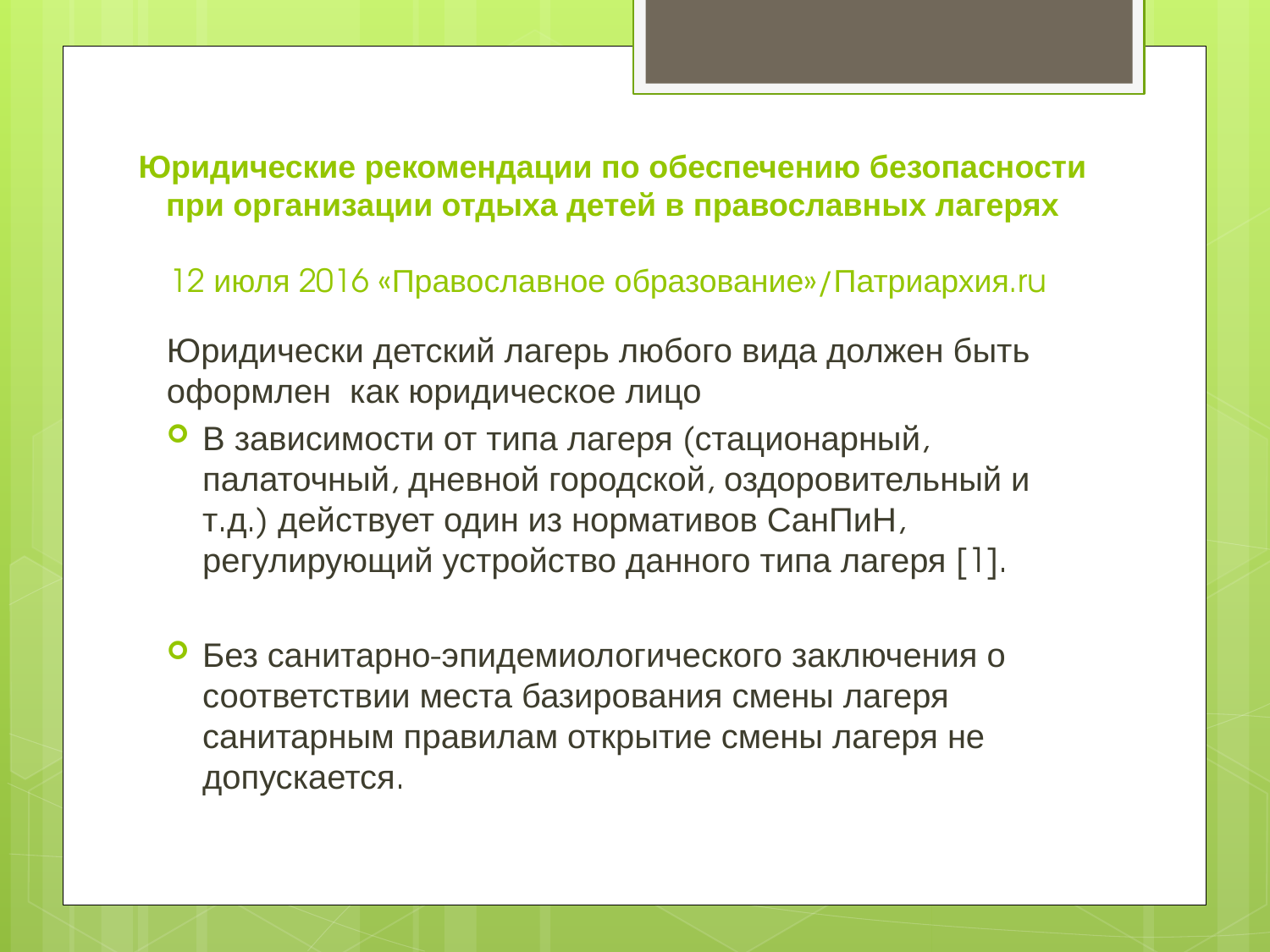

# Юридические рекомендации по обеспечению безопасности при организации отдыха детей в православных лагерях 12 июля 2016 «Православное образование»/Патриархия.ru
Юридически детский лагерь любого вида должен быть оформлен  как юридическое лицо
В зависимости от типа лагеря (стационарный, палаточный, дневной городской, оздоровительный и т.д.) действует один из нормативов СанПиН, регулирующий устройство данного типа лагеря [1].

Без санитарно-эпидемиологического заключения о соответствии места базирования смены лагеря санитарным правилам открытие смены лагеря не допускается.